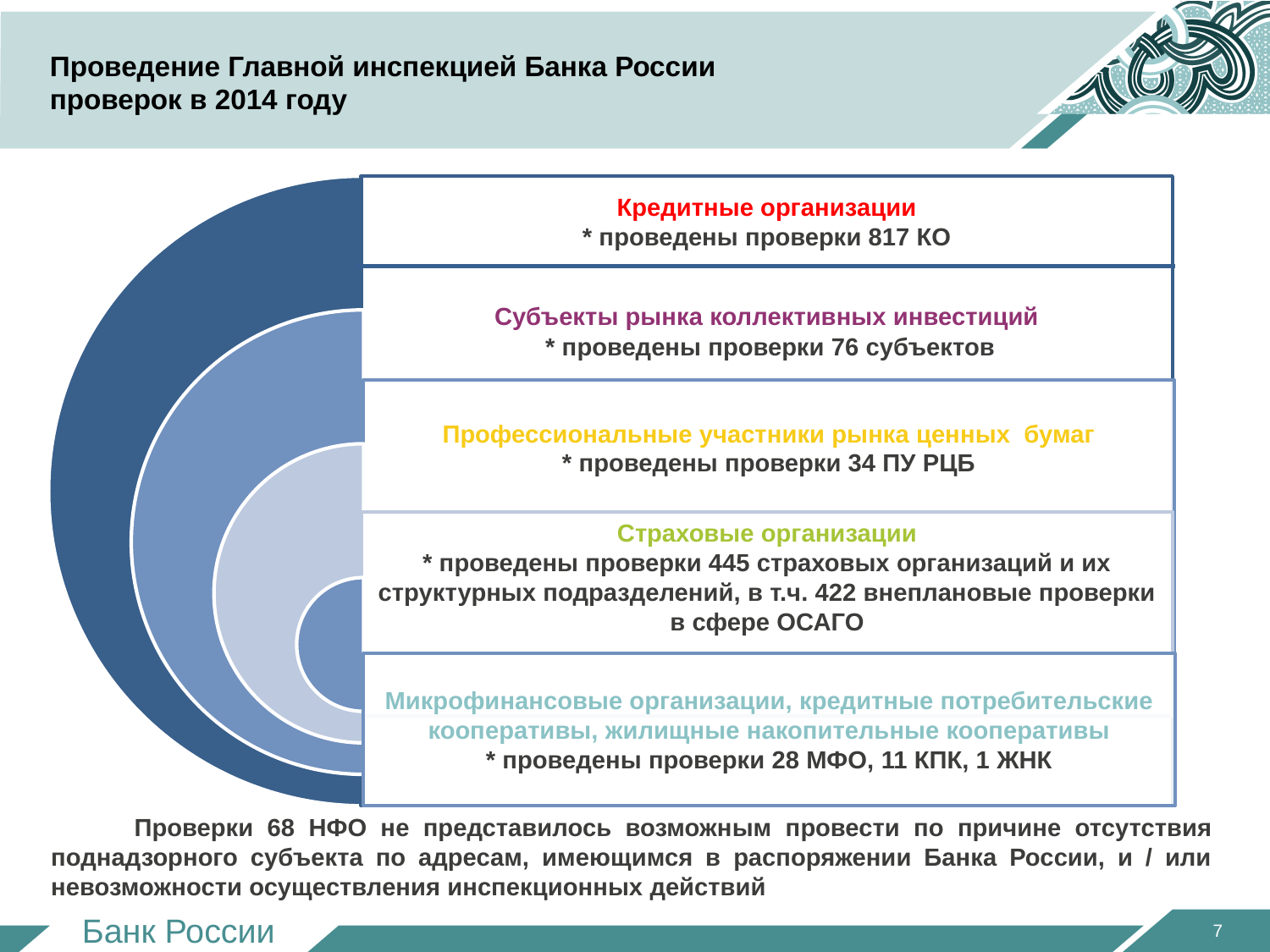

# Проведение Главной инспекцией Банка России проверок в 2014 году

Кредитные организации
* проведены проверки 817 КО

Субъекты рынка коллективных инвестиций
 * проведены проверки 76 субъектов

Профессиональные участники рынка ценных  бумаг
* проведены проверки 34 ПУ РЦБ

Страховые организации
* проведены проверки 445 страховых организаций и их структурных подразделений, в т.ч. 422 внеплановые проверки в сфере ОСАГО
Микрофинансовые организации, кредитные потребительские кооперативы, жилищные накопительные кооперативы
* проведены проверки 28 МФО, 11 КПК, 1 ЖНК
      Проверки 68 НФО не представилось возможным провести по причине отсутствия поднадзорного субъекта по адресам, имеющимся в распоряжении Банка России, и / или невозможности осуществления инспекционных действий
7